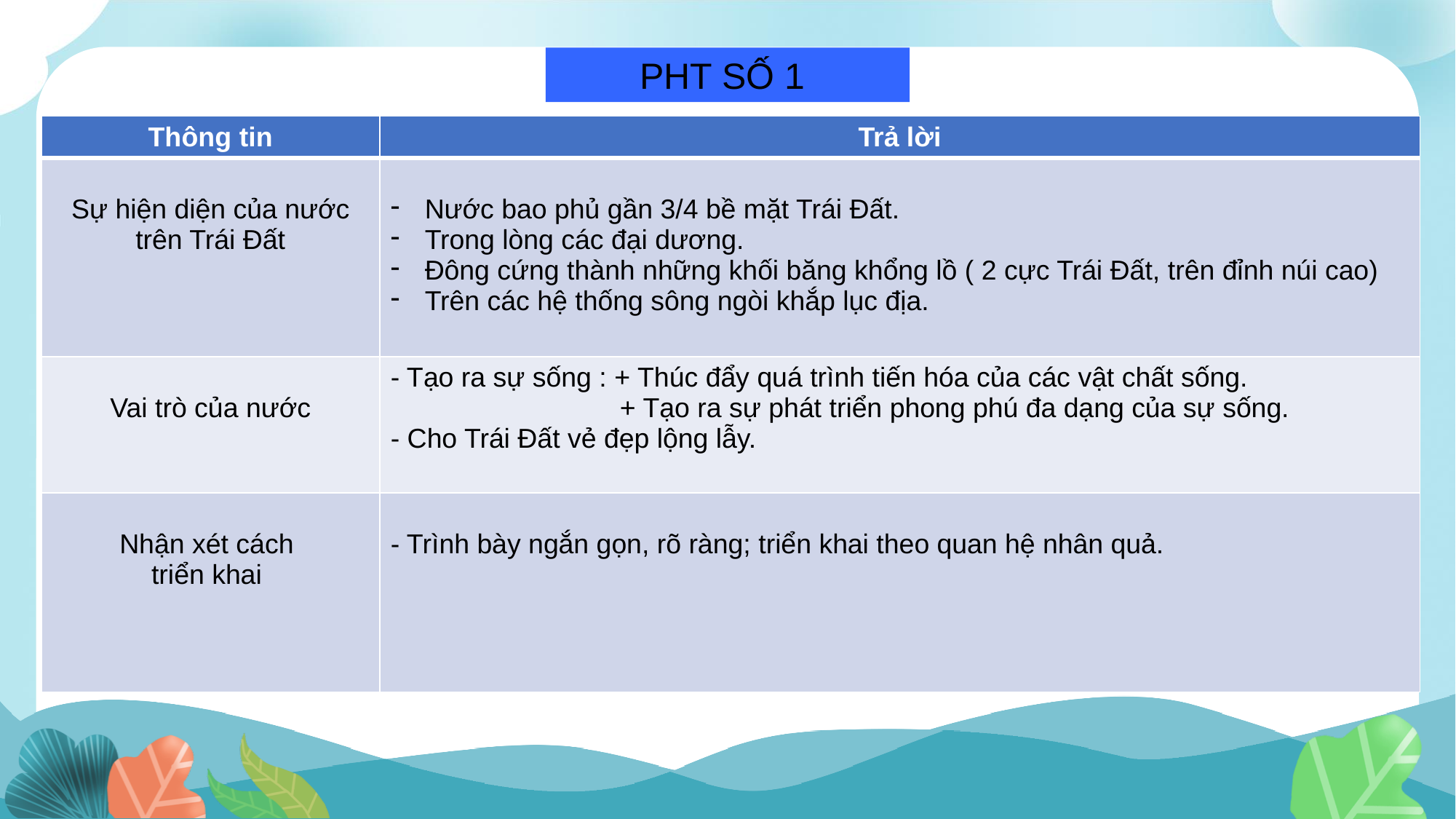

PHT SỐ 1
| Thông tin | Trả lời |
| --- | --- |
| Sự hiện diện của nước trên Trái Đất | Nước bao phủ gần 3/4 bề mặt Trái Đất. Trong lòng các đại dương. Đông cứng thành những khối băng khổng lồ ( 2 cực Trái Đất, trên đỉnh núi cao) Trên các hệ thống sông ngòi khắp lục địa. |
| Vai trò của nước | - Tạo ra sự sống : + Thúc đẩy quá trình tiến hóa của các vật chất sống. + Tạo ra sự phát triển phong phú đa dạng của sự sống. - Cho Trái Đất vẻ đẹp lộng lẫy. |
| Nhận xét cách triển khai | - Trình bày ngắn gọn, rõ ràng; triển khai theo quan hệ nhân quả. |